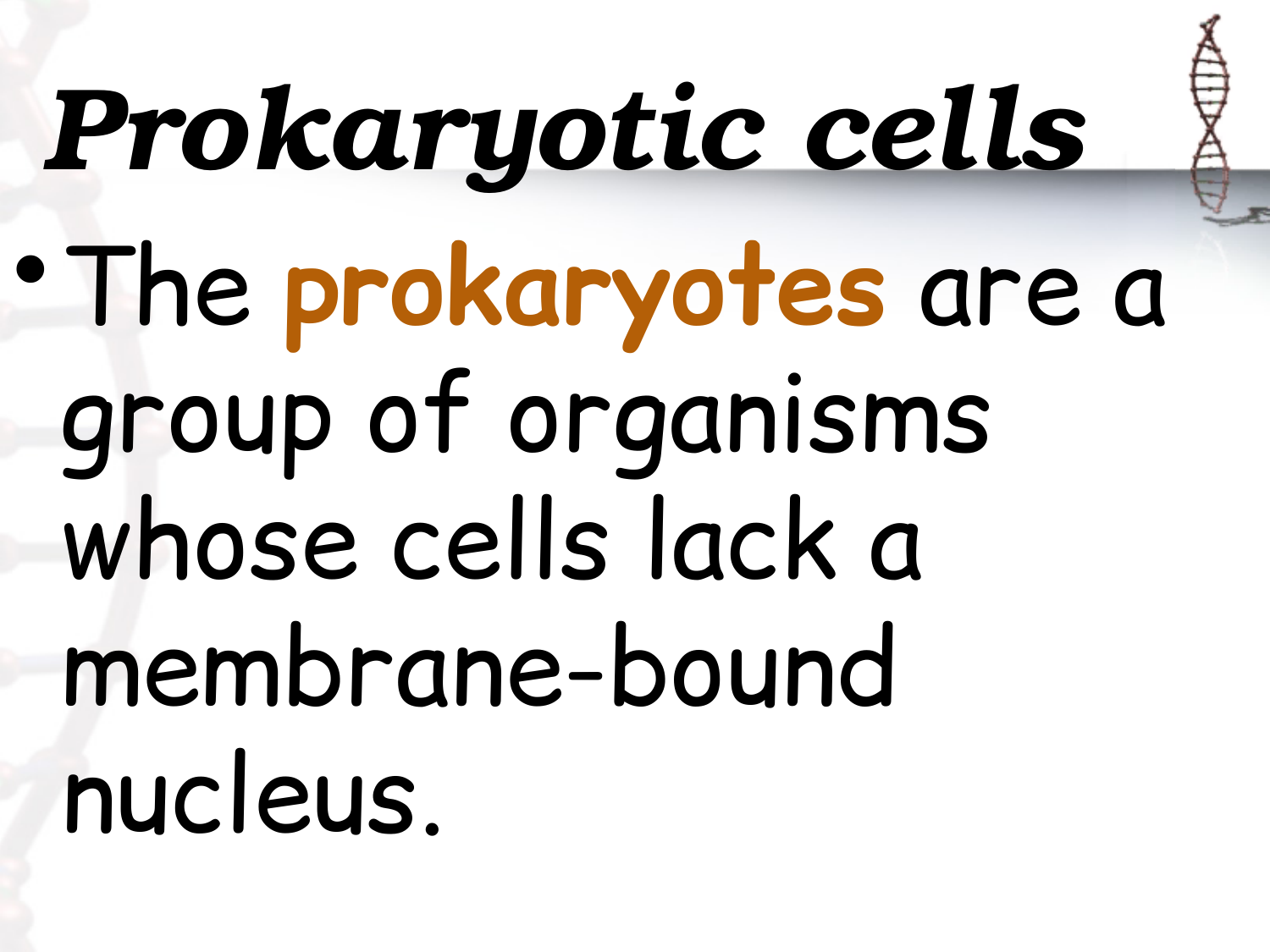

# Prokaryotic cells
The prokaryotes are a group of organisms whose cells lack a membrane-bound nucleus.